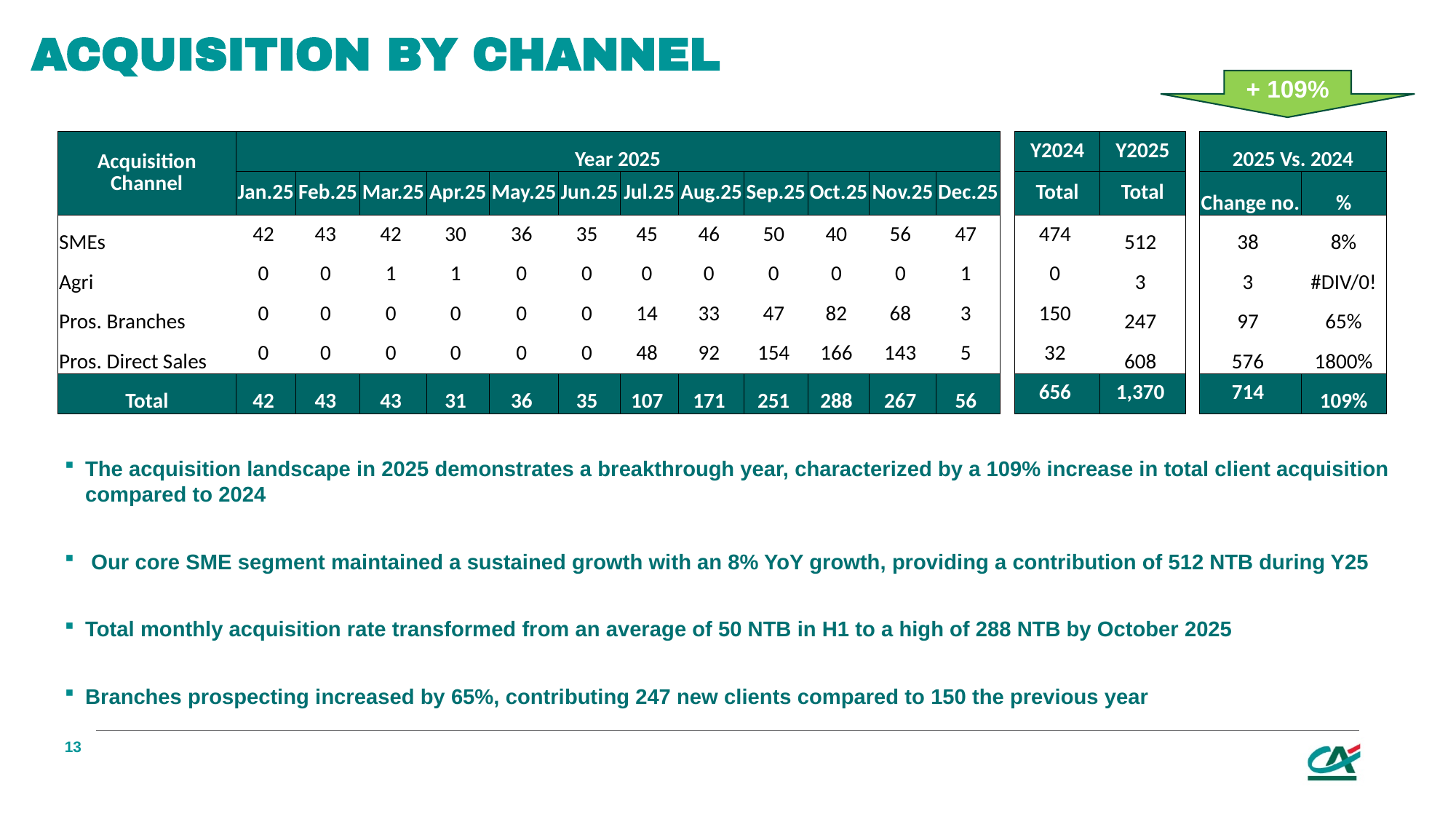

# ACQUISITION by Channel
+ 109%
| Acquisition Channel | Year 2025 |  |  |  |  |  |  |  |  |  |  |  |  | Y2024 | Y2025 |  | 2025 Vs. 2024 |  |
| --- | --- | --- | --- | --- | --- | --- | --- | --- | --- | --- | --- | --- | --- | --- | --- | --- | --- | --- |
|  | Jan.25 | Feb.25 | Mar.25 | Apr.25 | May.25 | Jun.25 | Jul.25 | Aug.25 | Sep.25 | Oct.25 | Nov.25 | Dec.25 |  | Total | Total |  | Change no. | % |
| SMEs | 42 | 43 | 42 | 30 | 36 | 35 | 45 | 46 | 50 | 40 | 56 | 47 |  | 474 | 512 |  | 38 | 8% |
| Agri | 0 | 0 | 1 | 1 | 0 | 0 | 0 | 0 | 0 | 0 | 0 | 1 |  | 0 | 3 |  | 3 | #DIV/0! |
| Pros. Branches | 0 | 0 | 0 | 0 | 0 | 0 | 14 | 33 | 47 | 82 | 68 | 3 |  | 150 | 247 |  | 97 | 65% |
| Pros. Direct Sales | 0 | 0 | 0 | 0 | 0 | 0 | 48 | 92 | 154 | 166 | 143 | 5 |  | 32 | 608 |  | 576 | 1800% |
| Total | 42 | 43 | 43 | 31 | 36 | 35 | 107 | 171 | 251 | 288 | 267 | 56 |  | 656 | 1,370 |  | 714 | 109% |
The acquisition landscape in 2025 demonstrates a breakthrough year, characterized by a 109% increase in total client acquisition compared to 2024

 Our core SME segment maintained a sustained growth with an 8% YoY growth, providing a contribution of 512 NTB during Y25

Total monthly acquisition rate transformed from an average of 50 NTB in H1 to a high of 288 NTB by October 2025

Branches prospecting increased by 65%, contributing 247 new clients compared to 150 the previous year
13